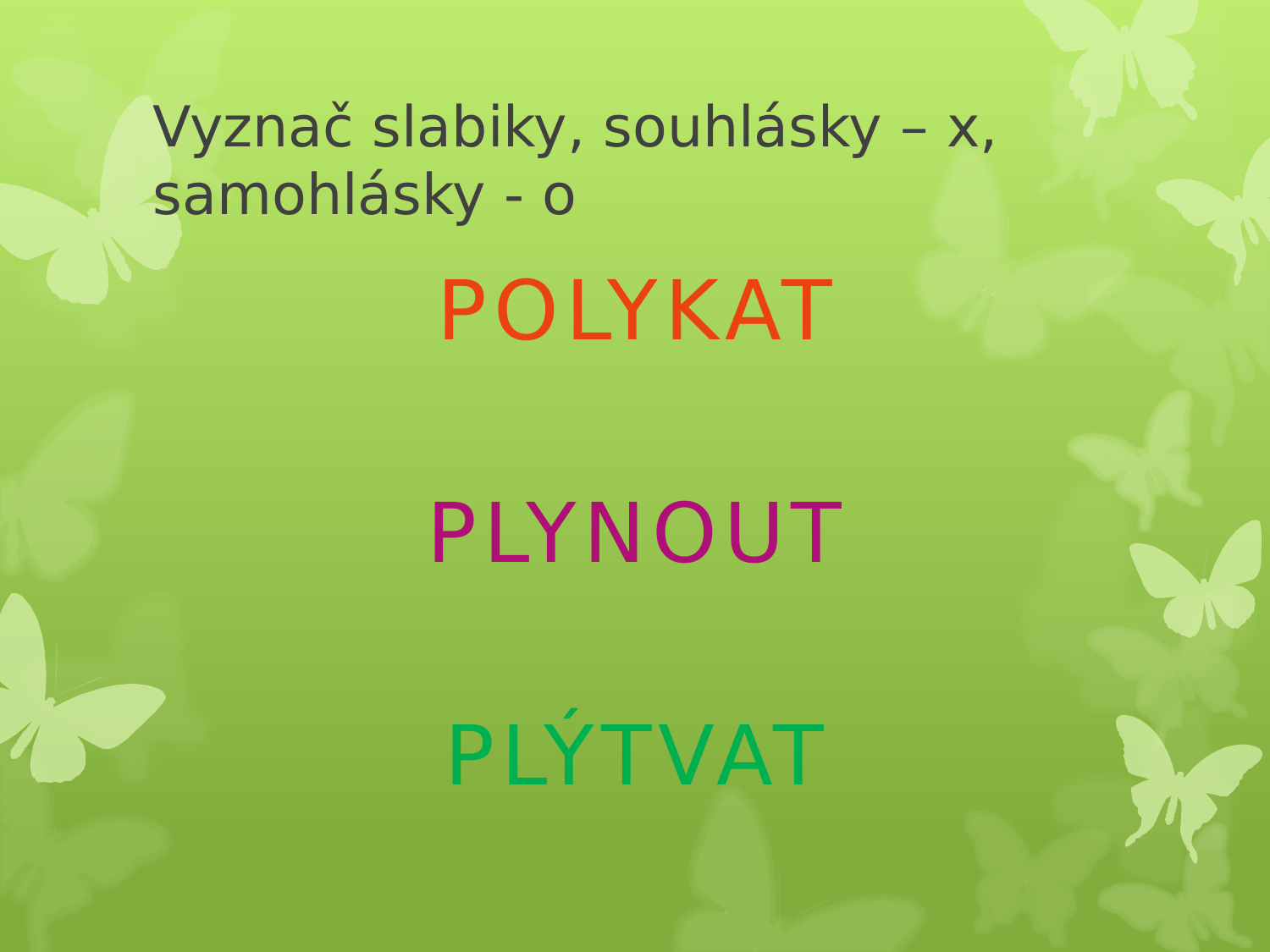

# Vyznač slabiky, souhlásky – x, samohlásky - o
POLYKAT
PLYNOUT
PLÝTVAT